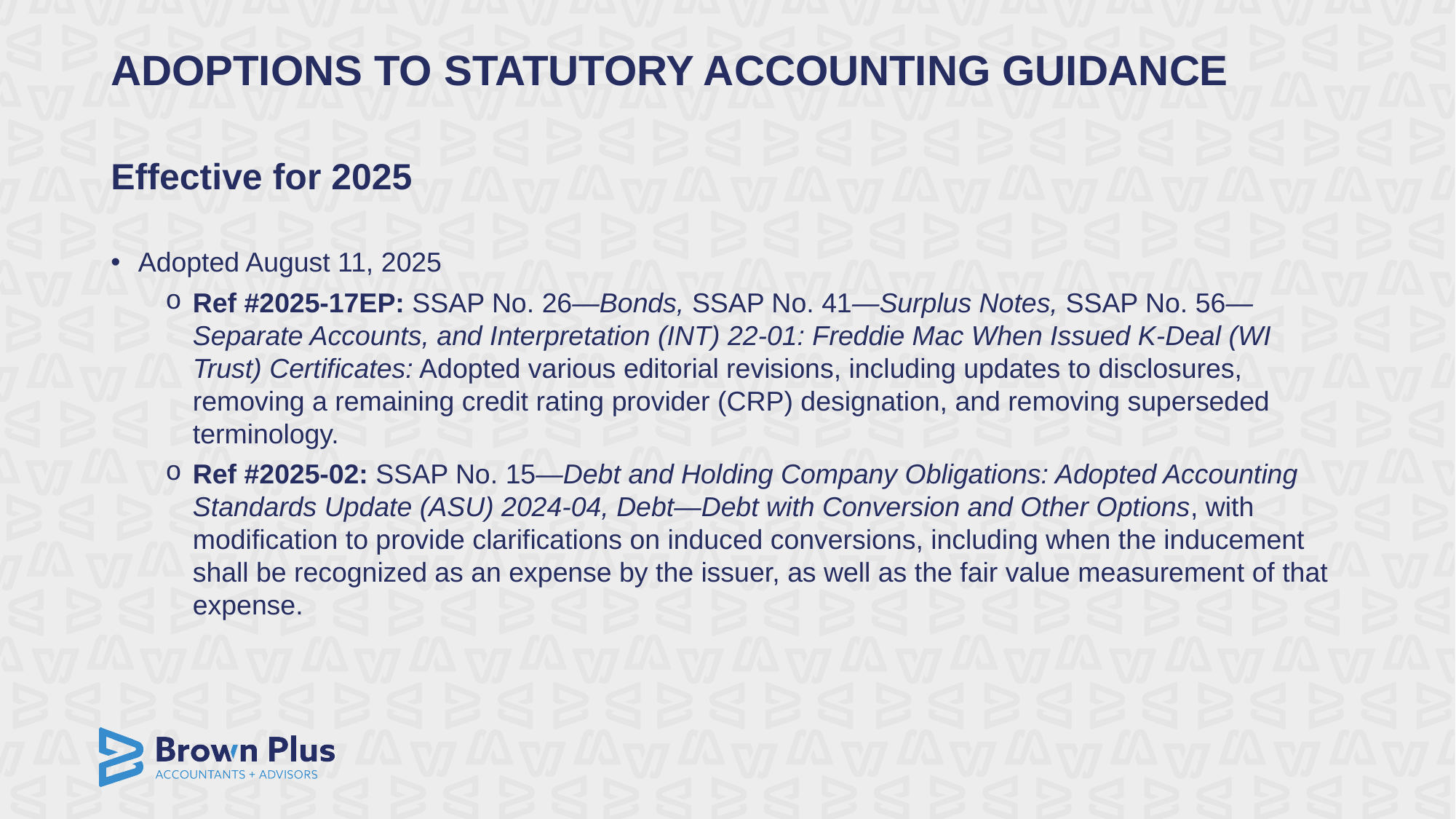

ADOPTIONS TO STATUTORY ACCOUNTING GUIDANCE
Effective for 2025

Adopted August 11, 2025
Ref #2025-17EP: SSAP No. 26—Bonds, SSAP No. 41—Surplus Notes, SSAP No. 56—Separate Accounts, and Interpretation (INT) 22-01: Freddie Mac When Issued K-Deal (WI Trust) Certificates: Adopted various editorial revisions, including updates to disclosures, removing a remaining credit rating provider (CRP) designation, and removing superseded terminology.
Ref #2025-02: SSAP No. 15—Debt and Holding Company Obligations: Adopted Accounting Standards Update (ASU) 2024-04, Debt—Debt with Conversion and Other Options, with modification to provide clarifications on induced conversions, including when the inducement shall be recognized as an expense by the issuer, as well as the fair value measurement of that expense.